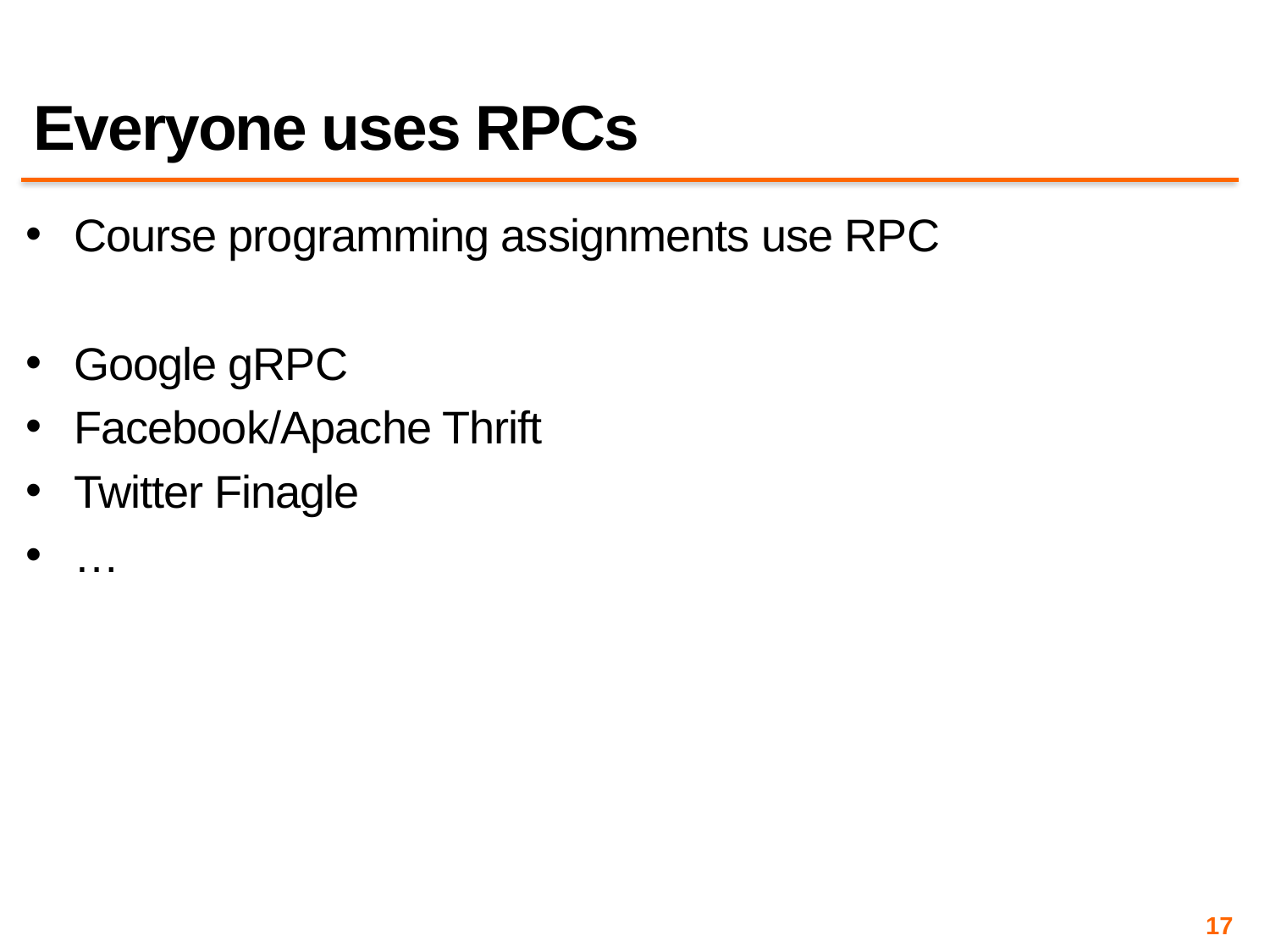

# Everyone uses RPCs
Course programming assignments use RPC

Google gRPC
Facebook/Apache Thrift
Twitter Finagle
…
17